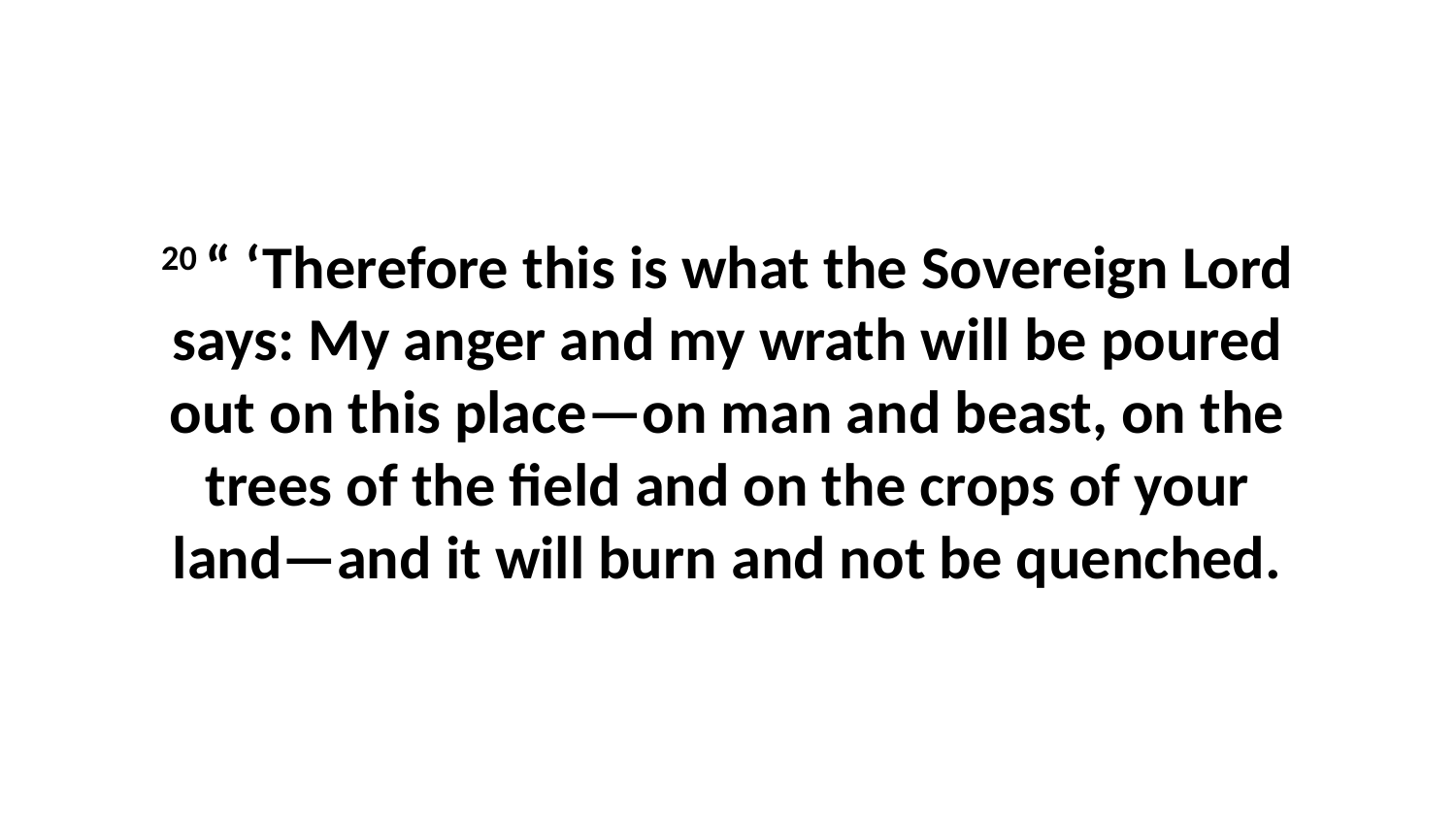

20 “ ‘Therefore this is what the Sovereign Lord says: My anger and my wrath will be poured out on this place—on man and beast, on the trees of the field and on the crops of your land—and it will burn and not be quenched.